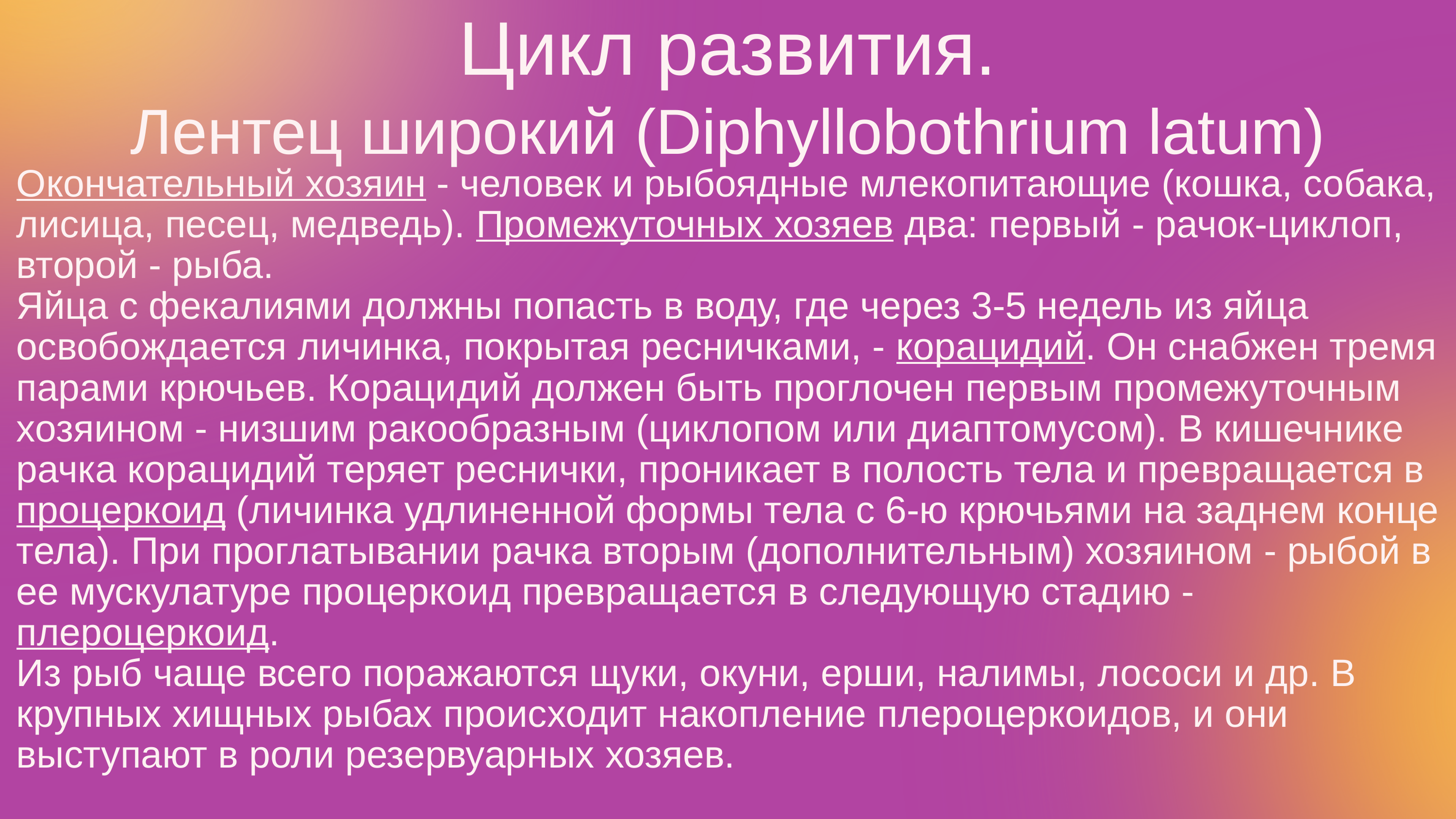

Цикл развития.
Лентец широкий (Diphyllobothrium latum)

Окончательный хозяин - человек и рыбоядные млекопитающие (кошка, собака, лисица, песец, медведь). Промежуточных хозяев два: первый - рачок-циклоп, второй - рыба.
Яйца с фекалиями должны попасть в воду, где через 3-5 недель из яйца освобождается личинка, покрытая ресничками, - корацидий. Он снабжен тремя парами крючьев. Корацидий должен быть проглочен первым промежуточным хозяином - низшим ракообразным (циклопом или диаптомусом). В кишечнике рачка корацидий теряет реснички, проникает в полость тела и превращается в процеркоид (личинка удлиненной формы тела с 6-ю крючьями на заднем конце тела). При проглатывании рачка вторым (дополнительным) хозяином - рыбой в ее мускулатуре процеркоид превращается в следующую стадию - плероцеркоид.
Из рыб чаще всего поражаются щуки, окуни, ерши, налимы, лососи и др. В крупных хищных рыбах происходит накопление плероцеркоидов, и они выступают в роли резервуарных хозяев.